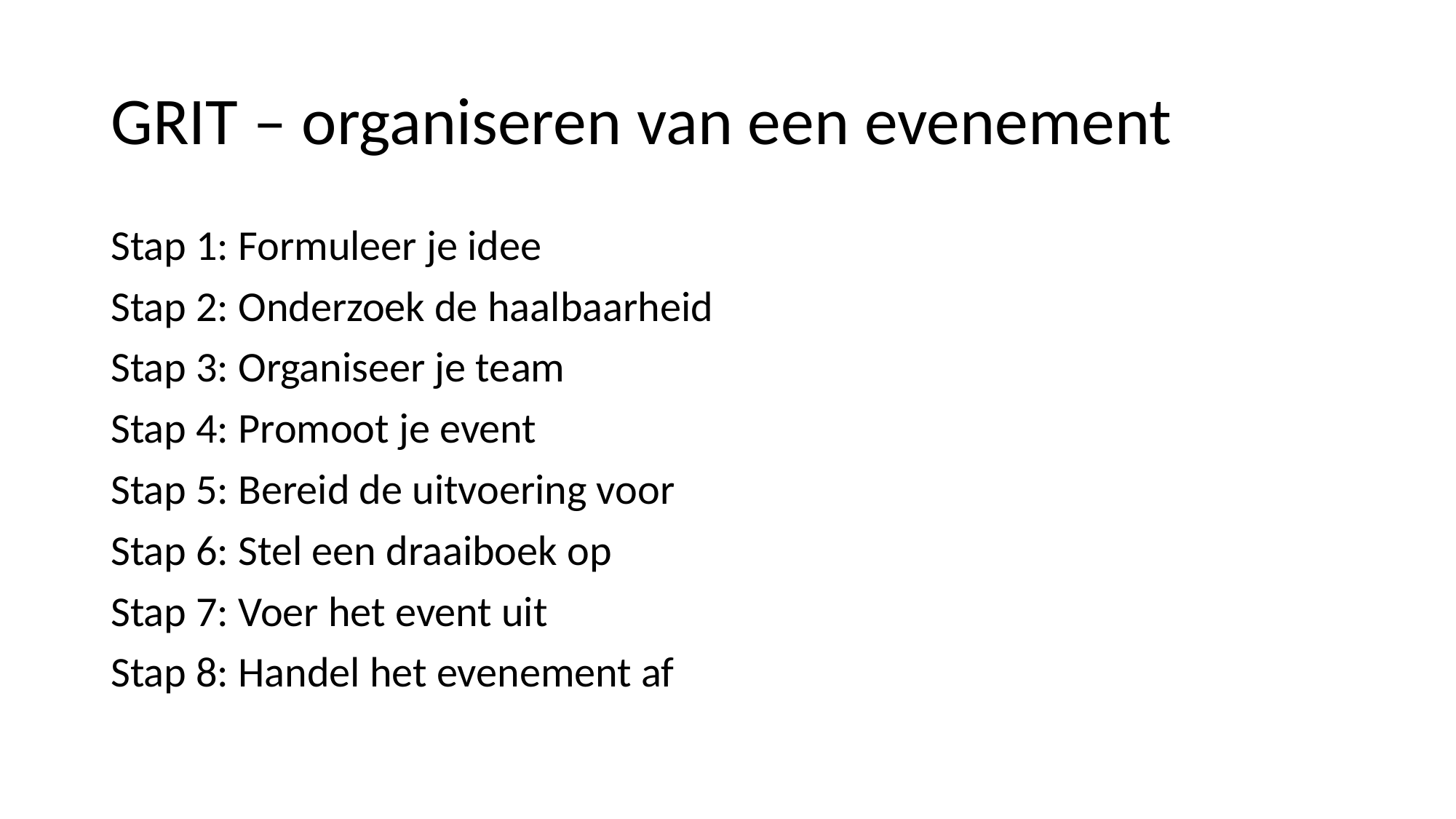

# GRIT – organiseren van een evenement
Stap 1: Formuleer je idee
Stap 2: Onderzoek de haalbaarheid
Stap 3: Organiseer je team
Stap 4: Promoot je event
Stap 5: Bereid de uitvoering voor
Stap 6: Stel een draaiboek op
Stap 7: Voer het event uit
Stap 8: Handel het evenement af